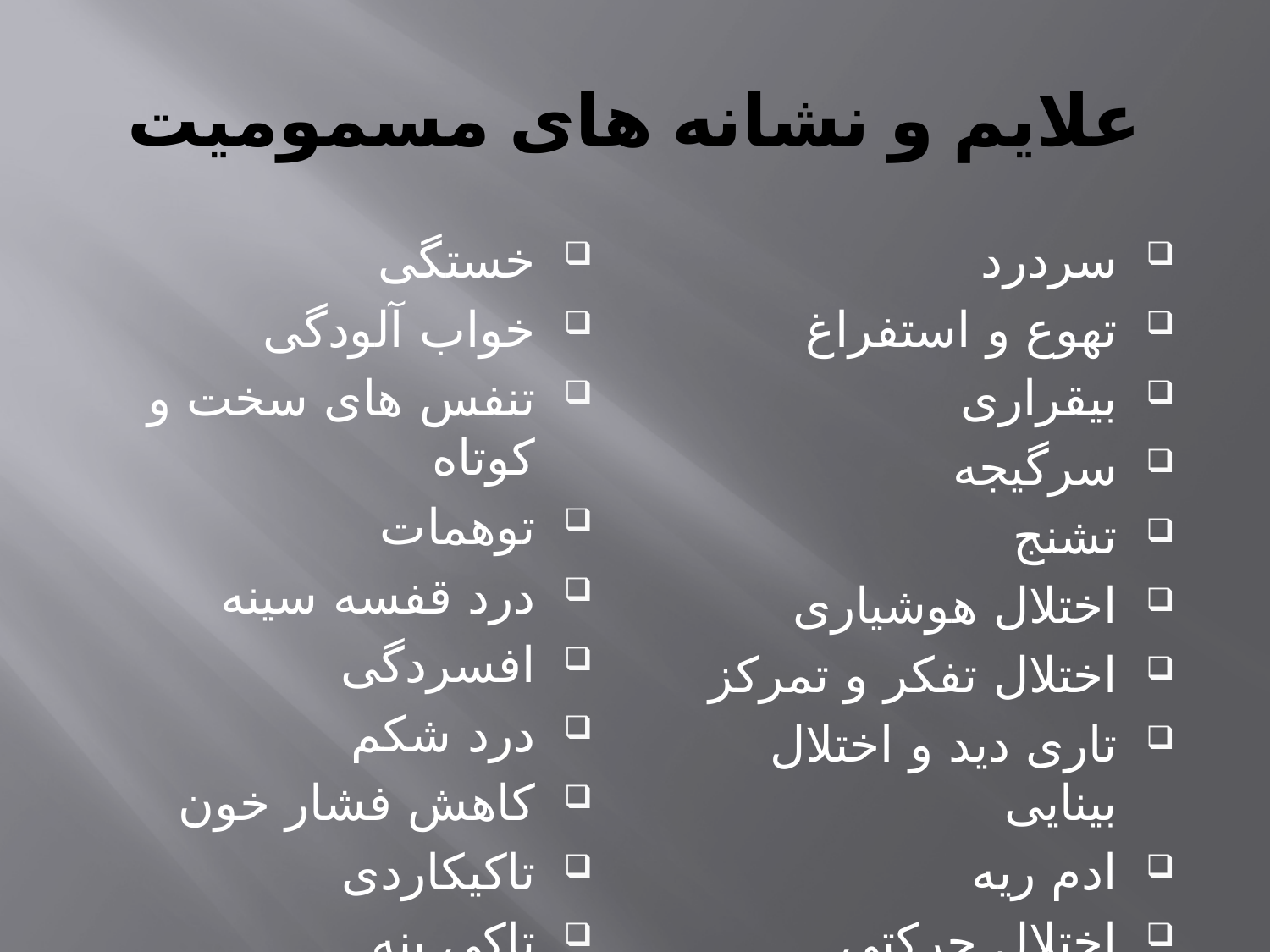

# علایم و نشانه های مسمومیت
خستگی
خواب آلودگی
تنفس های سخت و کوتاه
توهمات
درد قفسه سینه
افسردگی
درد شکم
کاهش فشار خون
تاکیکاردی
تاکی پنه
سردرد
تهوع و استفراغ
بیقراری
سرگیجه
تشنج
اختلال هوشیاری
اختلال تفکر و تمرکز
تاری دید و اختلال بینایی
ادم ریه
اختلال حرکتی